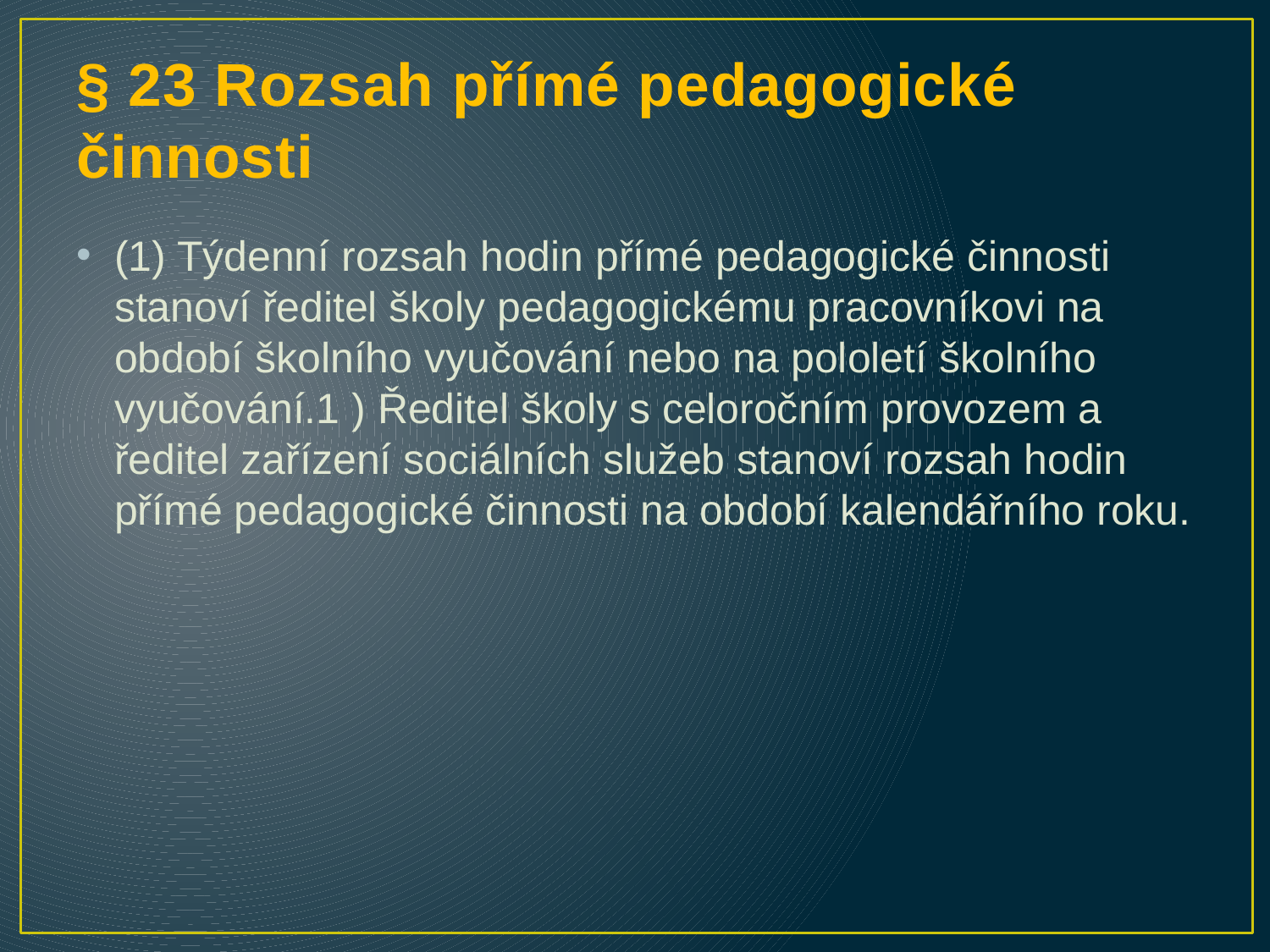

# § 23 Rozsah přímé pedagogické činnosti
(1) Týdenní rozsah hodin přímé pedagogické činnosti stanoví ředitel školy pedagogickému pracovníkovi na období školního vyučování nebo na pololetí školního vyučování.1 ) Ředitel školy s celoročním provozem a ředitel zařízení sociálních služeb stanoví rozsah hodin přímé pedagogické činnosti na období kalendářního roku.